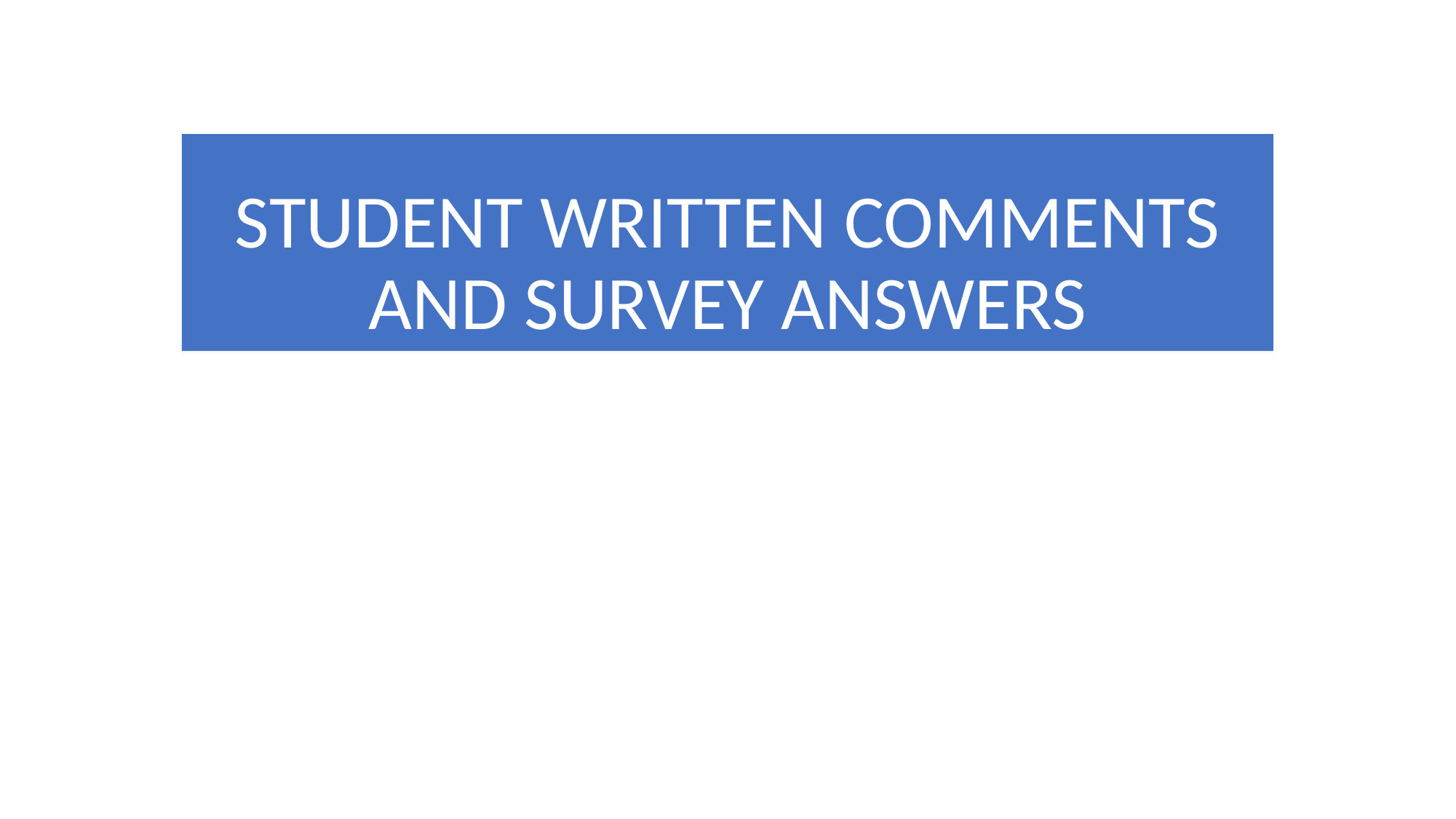

# STUDENT WRITTEN COMMENTS AND SURVEY ANSWERS